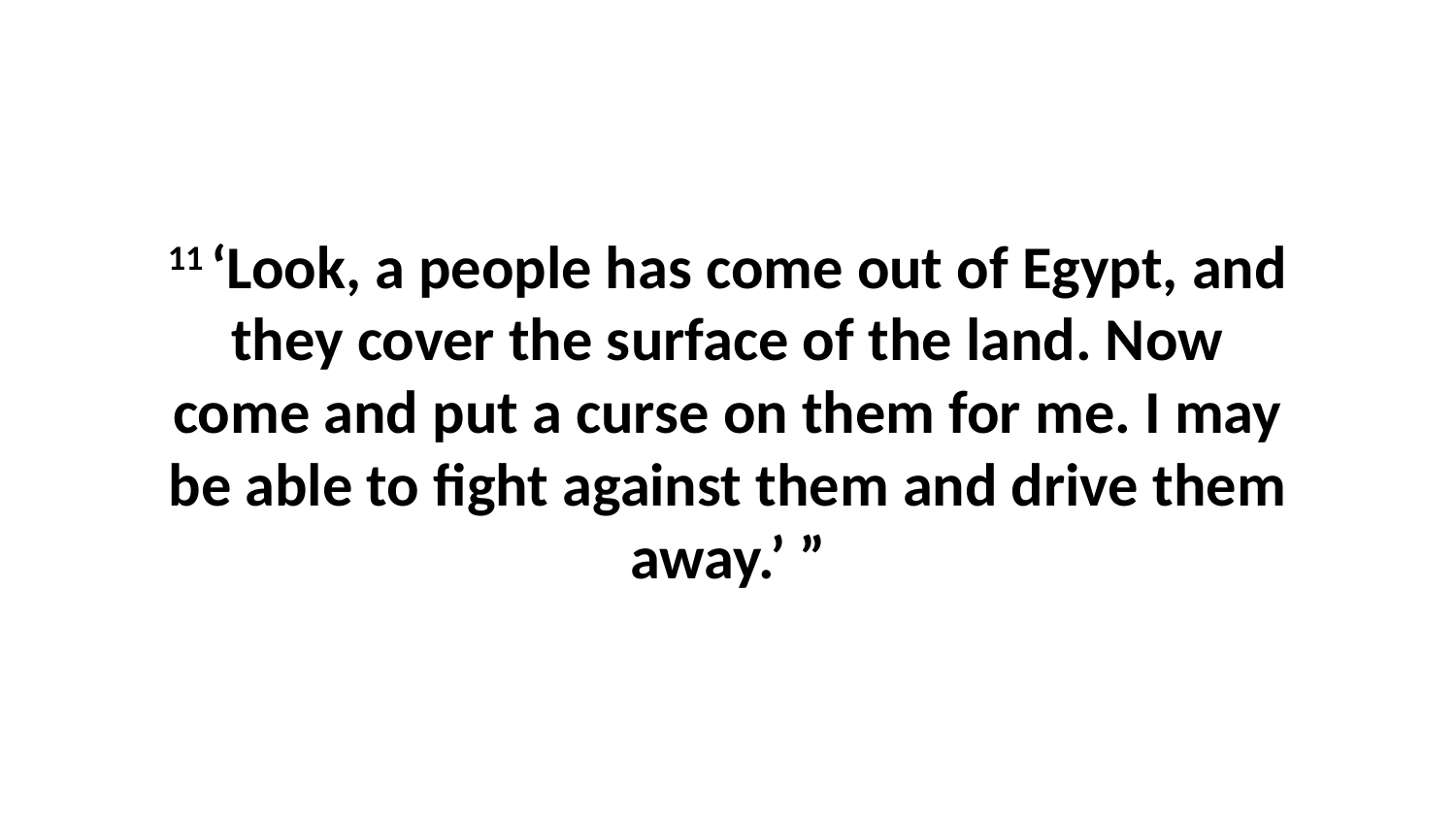

11 ‘Look, a people has come out of Egypt, and they cover the surface of the land. Now come and put a curse on them for me. I may be able to fight against them and drive them away.’ ”